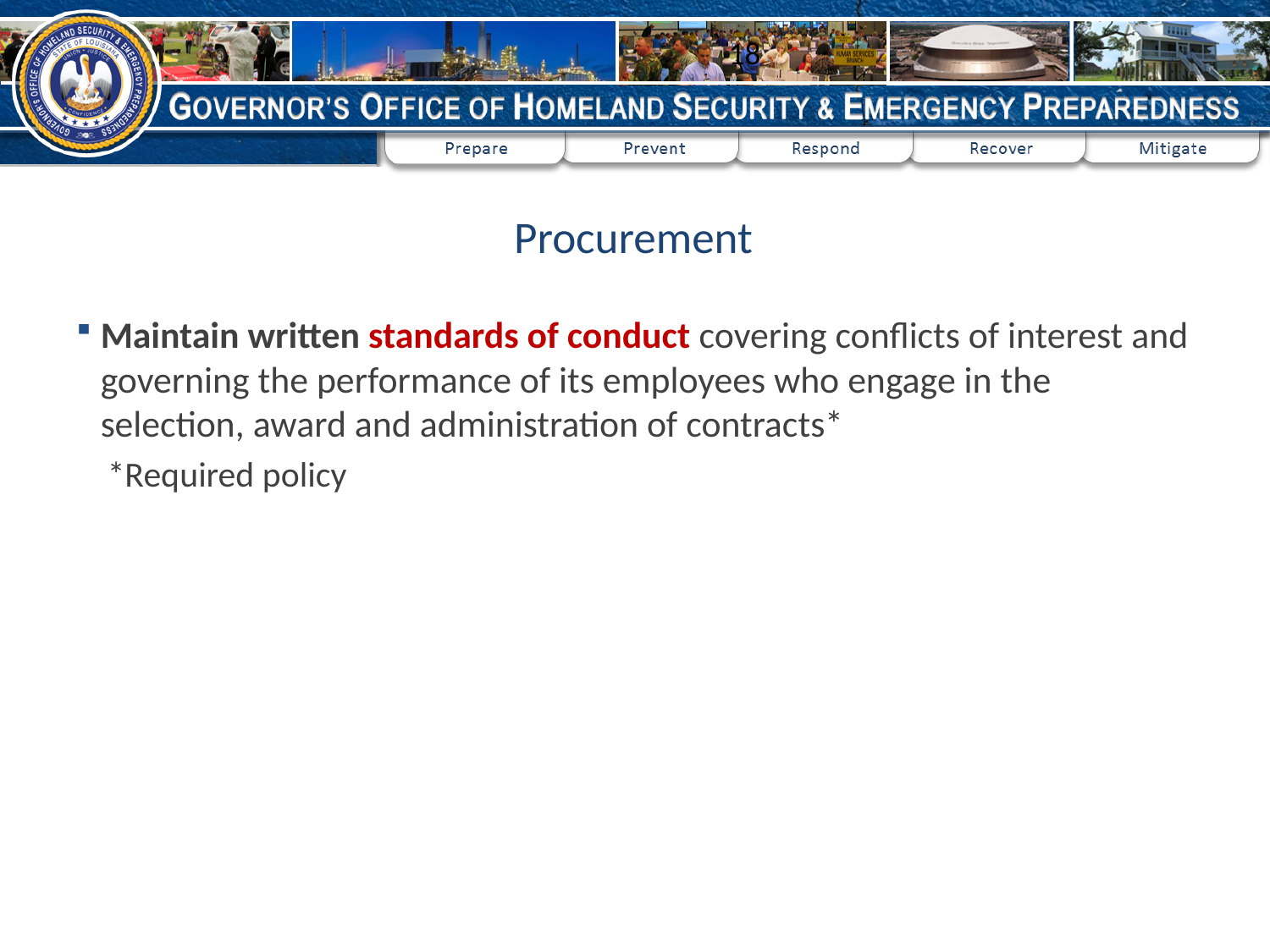

18
# Procurement
Maintain written standards of conduct covering conflicts of interest and governing the performance of its employees who engage in the selection, award and administration of contracts*
*Required policy